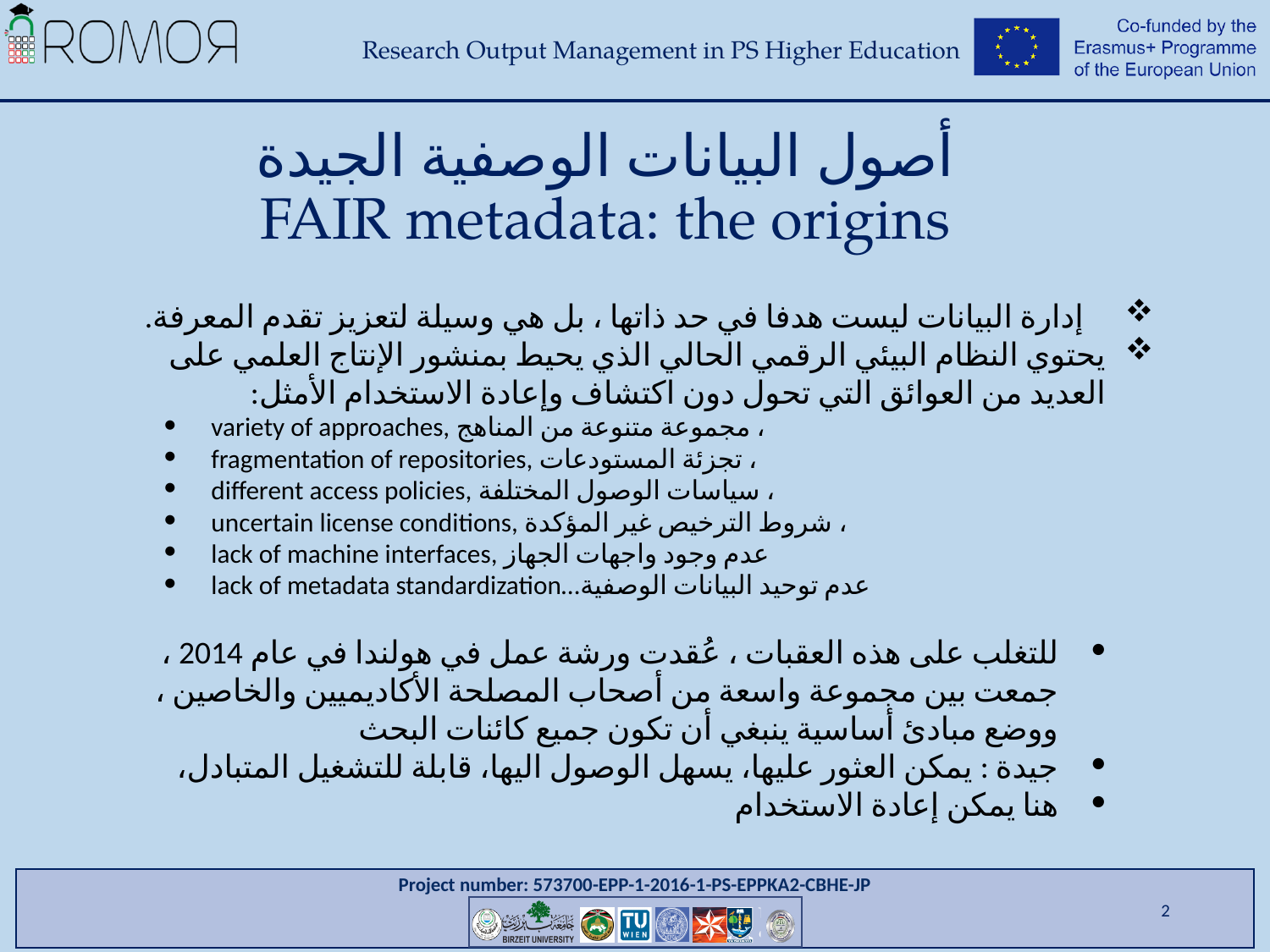

# أصول البيانات الوصفية الجيدة FAIR metadata: the origins
   إدارة البيانات ليست هدفا في حد ذاتها ، بل هي وسيلة لتعزيز تقدم المعرفة.
يحتوي النظام البيئي الرقمي الحالي الذي يحيط بمنشور الإنتاج العلمي على العديد من العوائق التي تحول دون اكتشاف وإعادة الاستخدام الأمثل:
variety of approaches, مجموعة متنوعة من المناهج ،
fragmentation of repositories, تجزئة المستودعات ،
different access policies, سياسات الوصول المختلفة ،
uncertain license conditions, شروط الترخيص غير المؤكدة ،
lack of machine interfaces, عدم وجود واجهات الجهاز
lack of metadata standardization…عدم توحيد البيانات الوصفية

للتغلب على هذه العقبات ، عُقدت ورشة عمل في هولندا في عام 2014 ، جمعت بين مجموعة واسعة من أصحاب المصلحة الأكاديميين والخاصين ، ووضع مبادئ أساسية ينبغي أن تكون جميع كائنات البحث
جيدة : يمكن العثور عليها، يسهل الوصول اليها، قابلة للتشغيل المتبادل،
هنا يمكن إعادة الاستخدام
2